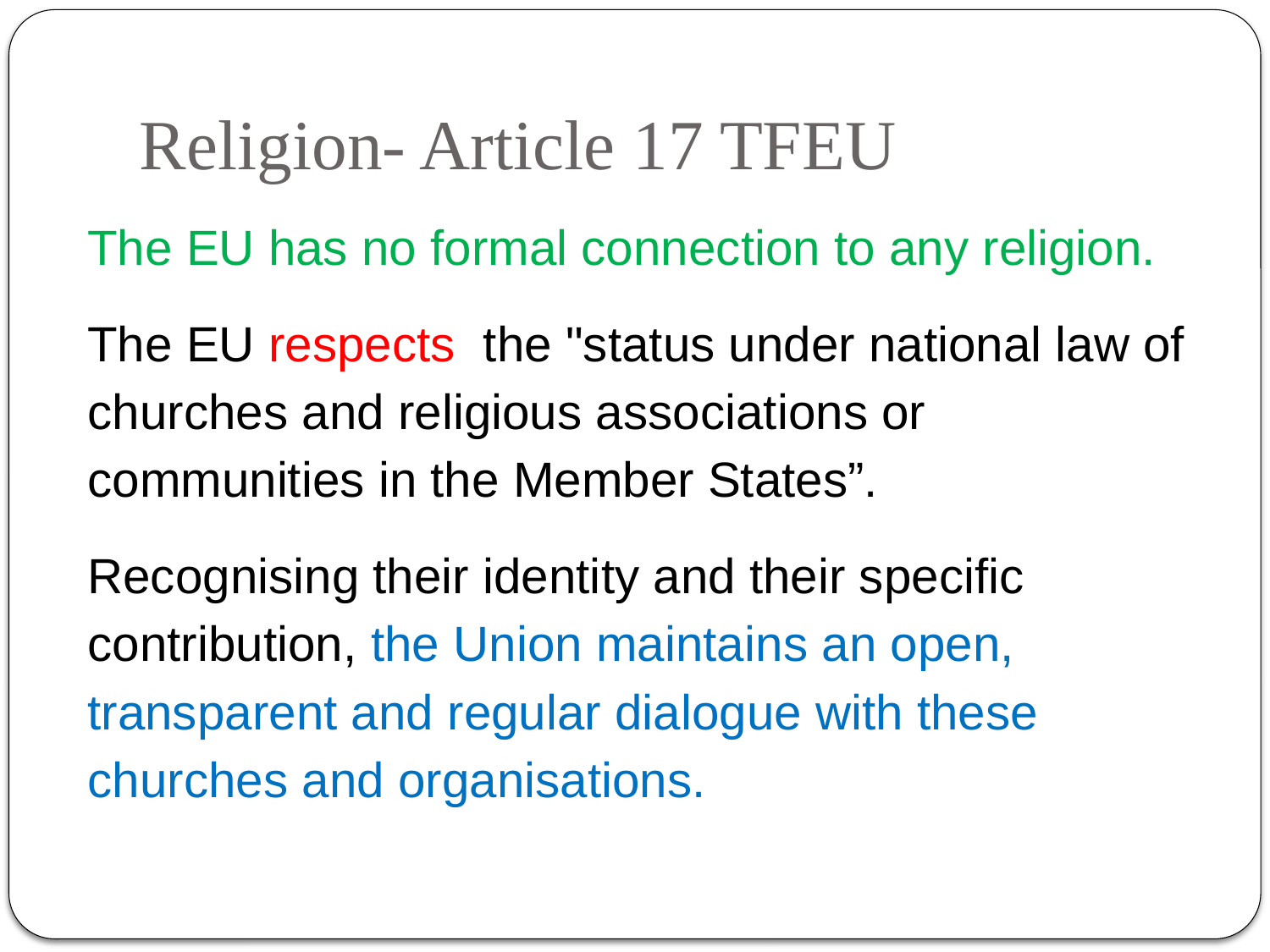

# Religion- Article 17 TFEU
The EU has no formal connection to any religion.
The EU respects  the "status under national law of churches and religious associations or communities in the Member States”.
Recognising their identity and their specific contribution, the Union maintains an open, transparent and regular dialogue with these churches and organisations.